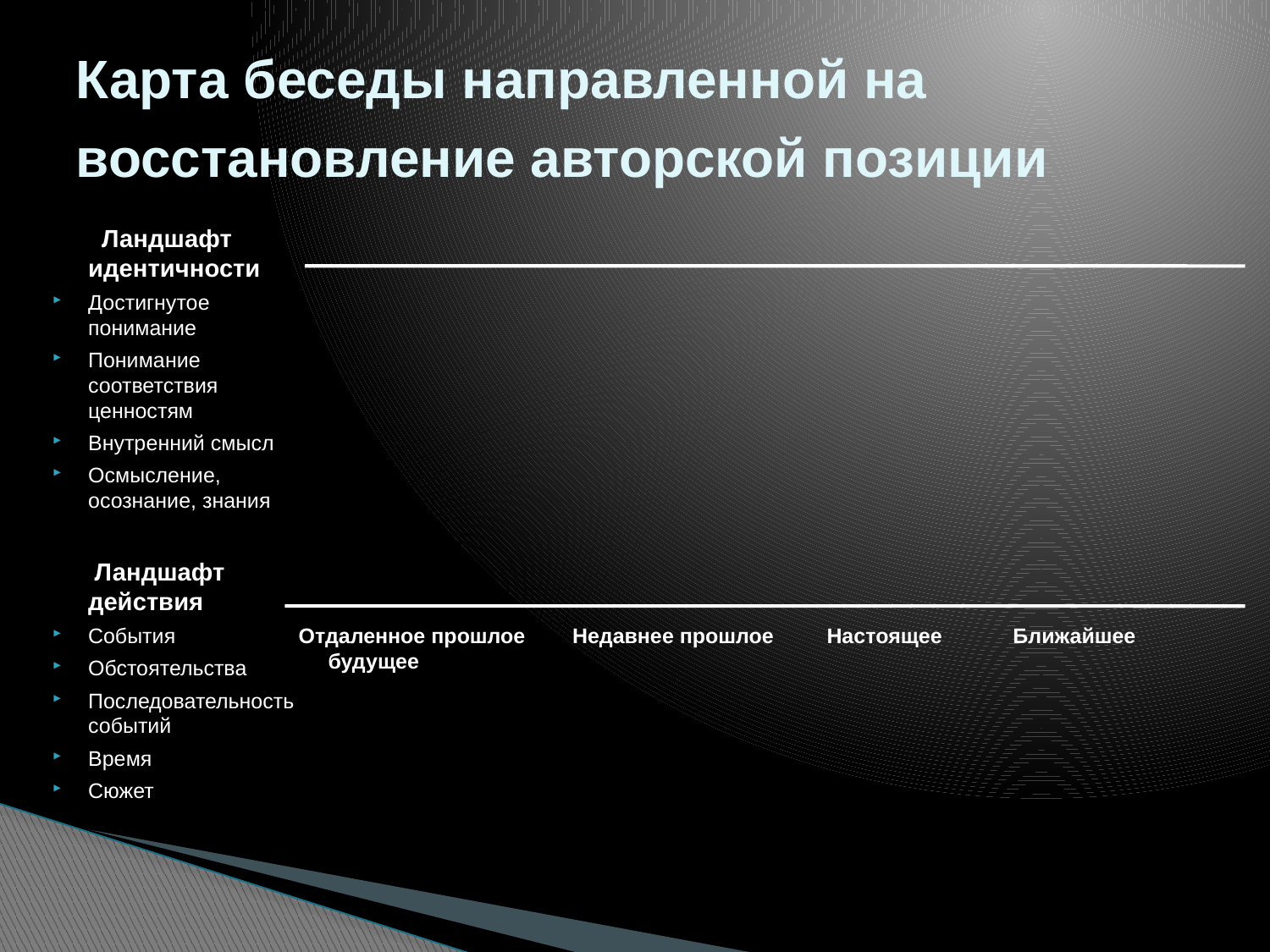

# Карта беседы направленной на восстановление авторской позиции
       Ландшафт идентичности
Достигнутое понимание
Понимание соответствия ценностям
Внутренний смысл
Осмысление, осознание, знания

      Ландшафт действия
События
Обстоятельства
Последовательность событий
Время
Сюжет

 Отдаленное прошлое        Недавнее прошлое         Настоящее            Ближайшее будущее